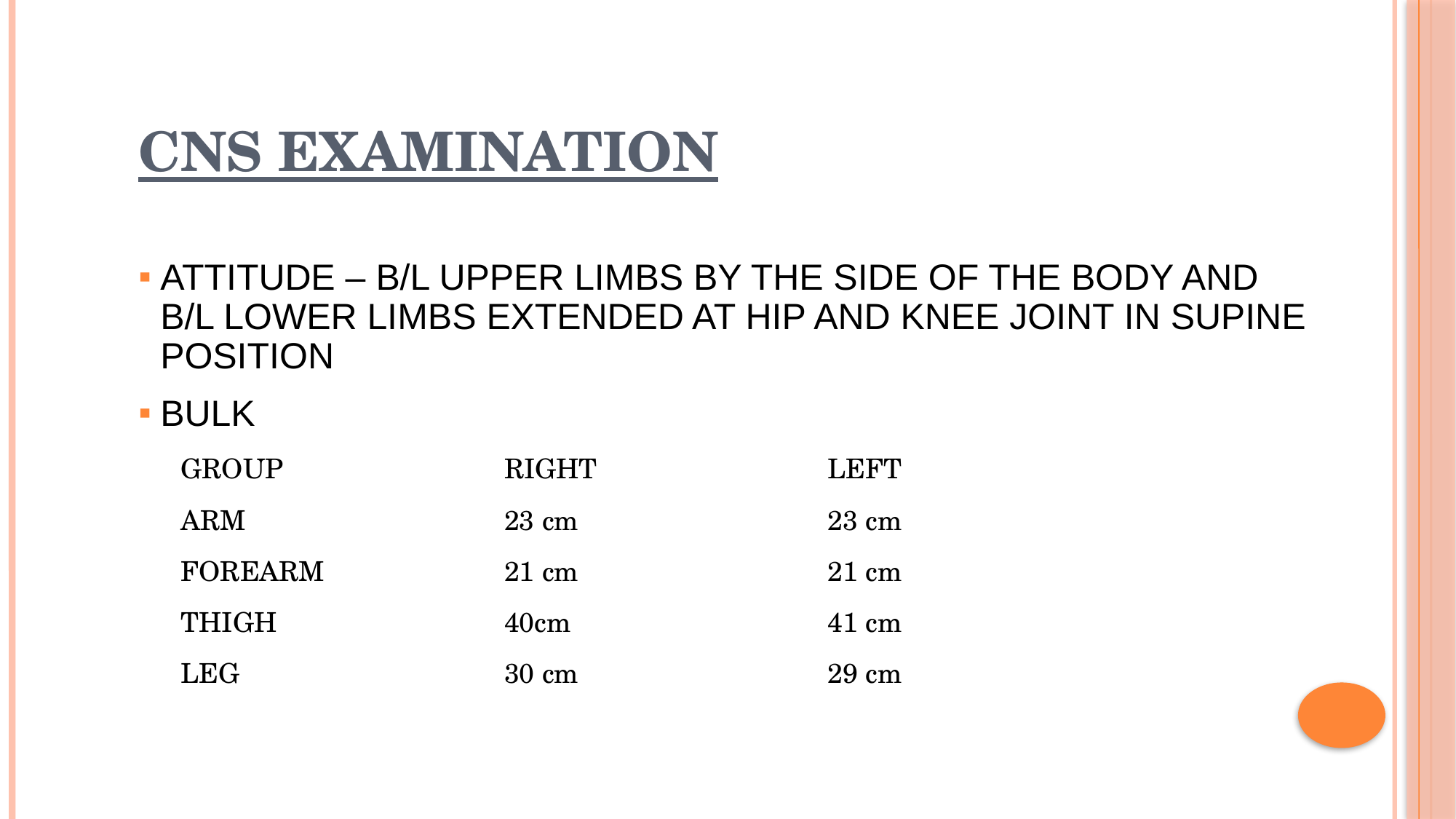

# CNS EXAMINATION
ATTITUDE – B/L UPPER LIMBS BY THE SIDE OF THE BODY AND B/L LOWER LIMBS EXTENDED AT HIP AND KNEE JOINT IN SUPINE POSITION
BULK

| GROUP | RIGHT | LEFT |
| --- | --- | --- |
| ARM | 23 cm | 23 cm |
| FOREARM | 21 cm | 21 cm |
| THIGH | 40cm | 41 cm |
| LEG | 30 cm | 29 cm |